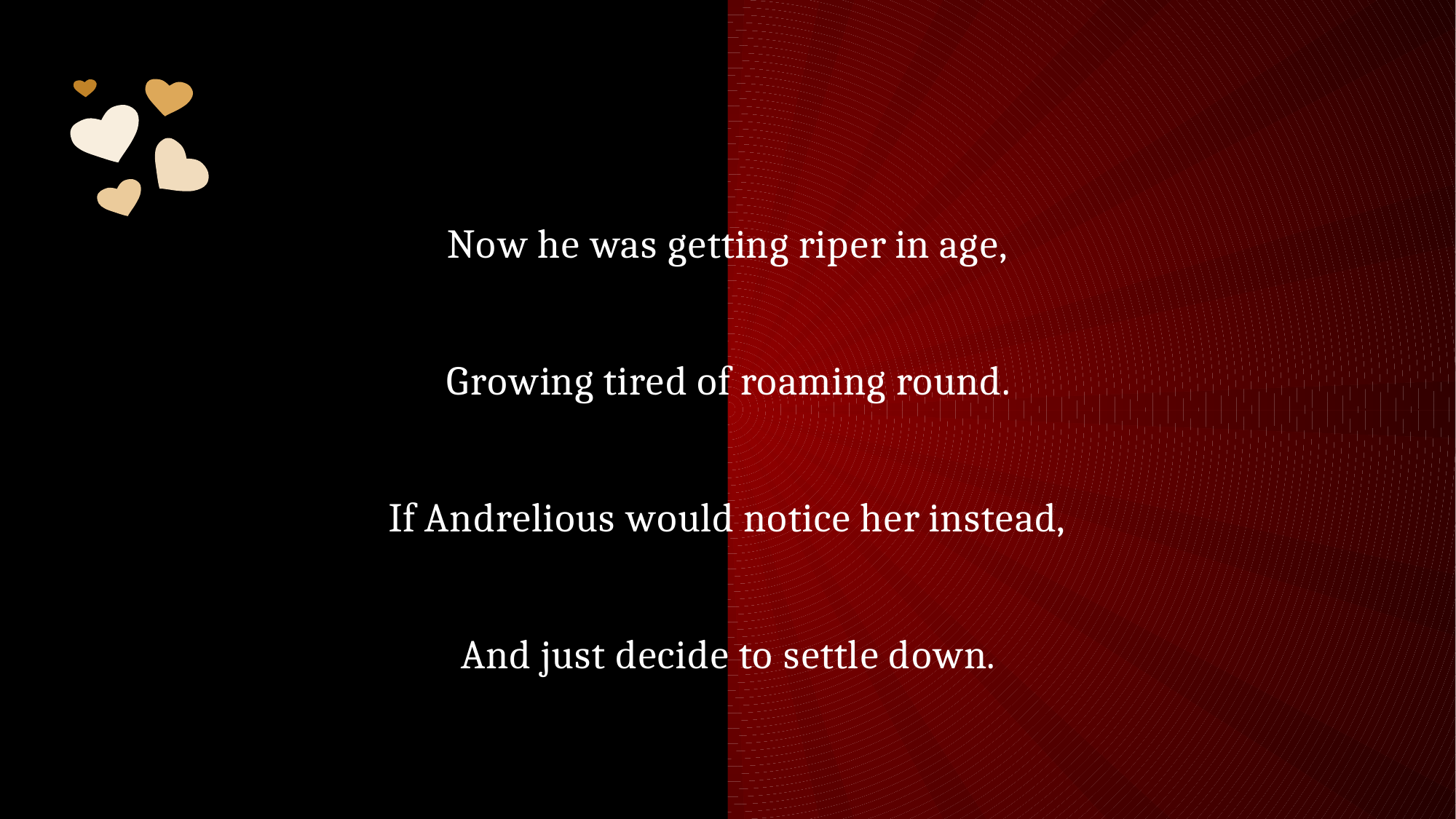

Now he was getting riper in age,

Growing tired of roaming round.

If Andrelious would notice her instead,

And just decide to settle down.